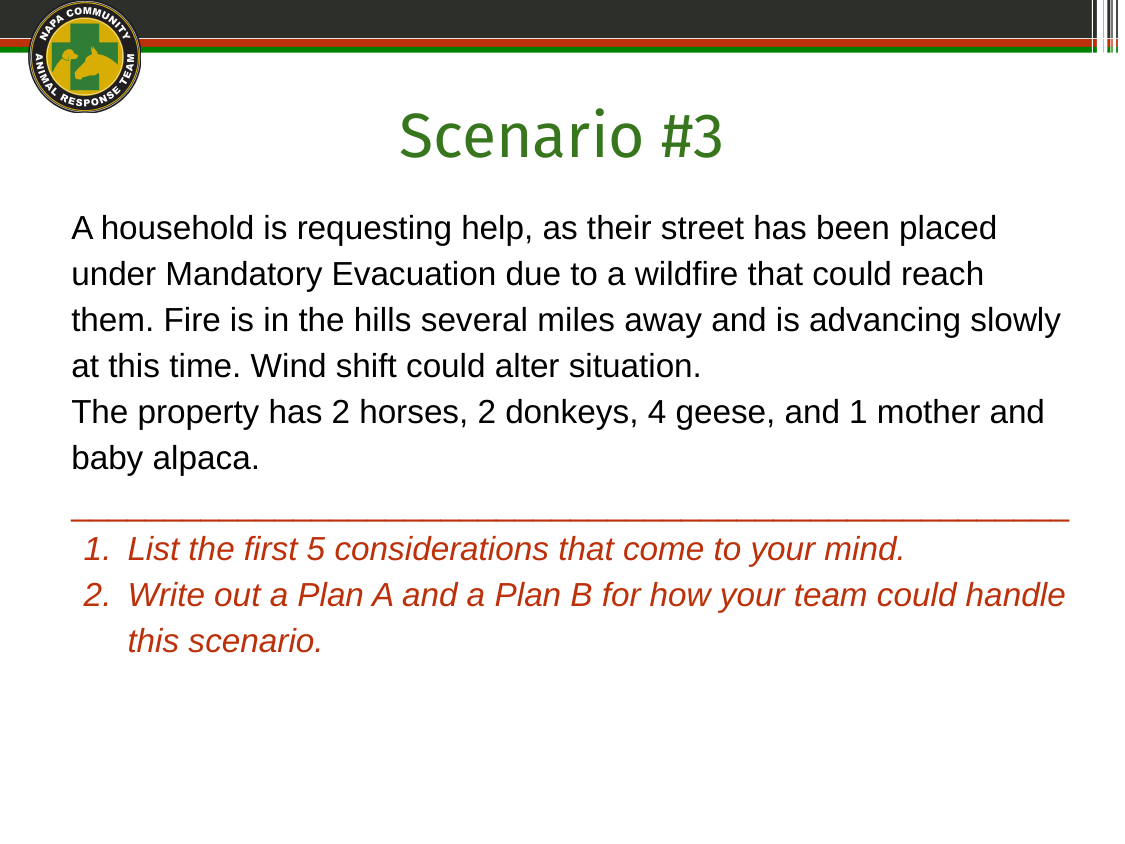

# Scenario #3
A household is requesting help, as their street has been placed under Mandatory Evacuation due to a wildfire that could reach them. Fire is in the hills several miles away and is advancing slowly at this time. Wind shift could alter situation.
The property has 2 horses, 2 donkeys, 4 geese, and 1 mother and baby alpaca.
______________________________________________________
List the first 5 considerations that come to your mind.
Write out a Plan A and a Plan B for how your team could handle this scenario.